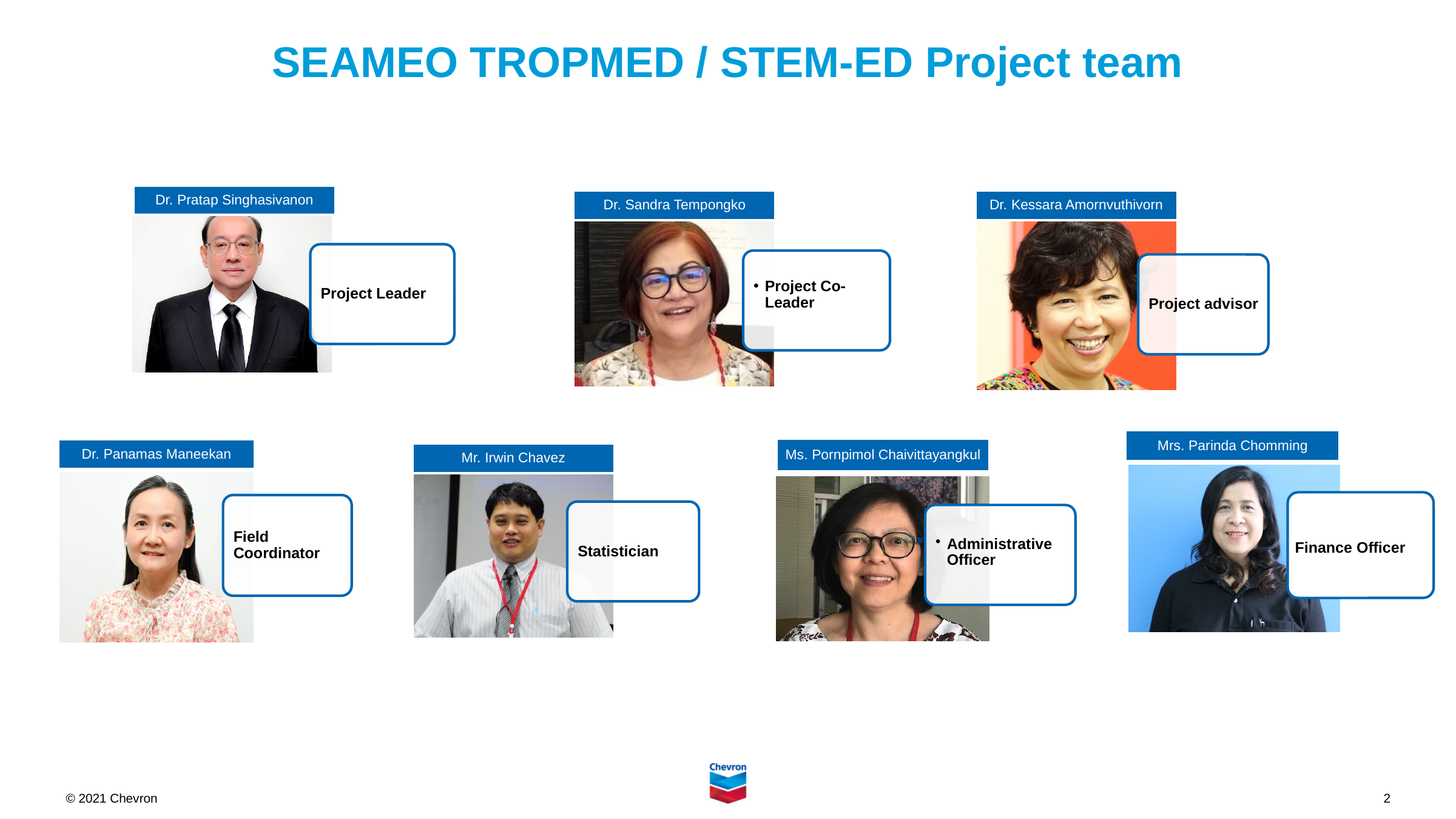

# SEAMEO TROPMED / STEM-ED Project team
Field Coordinator
Dr. Panamas Maneekan
Statistician
Mr. Irwin Chavez

Administrative Officer

Ms. Pornpimol Chaivittayangkul
Project Leader
Dr. Pratap Singhasivanon
Project Co-Leader

Dr. Sandra Tempongko
Project advisor
Dr. Kessara Amornvuthivorn

Mrs. Parinda Chomming

Finance Officer